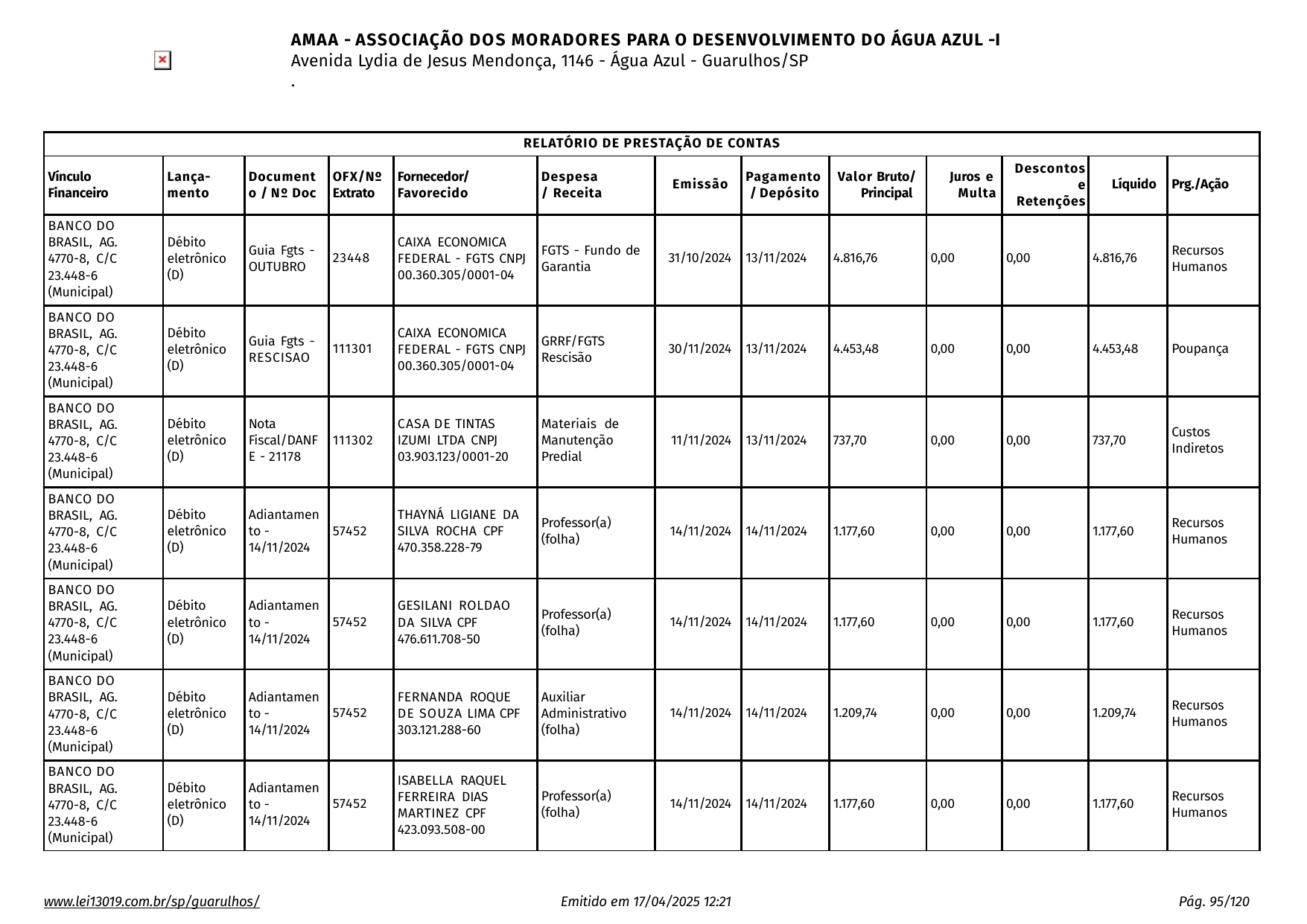

AMAA - ASSOCIAÇÃO DOS MORADORES PARA O DESENVOLVIMENTO DO ÁGUA AZUL -I
Avenida Lydia de Jesus Mendonça, 1146 - Água Azul - Guarulhos/SP
.
| RELATÓRIO DE PRESTAÇÃO DE CONTAS |  |  |  |  |  |  |  |  |  |  |  |  |
| --- | --- | --- | --- | --- | --- | --- | --- | --- | --- | --- | --- | --- |
| Vínculo Financeiro | Lança- mento | Document o / Nº Doc | OFX/Nº Extrato | Fornecedor/ Favorecido | Despesa/ Receita | Emissão | Pagamento / Depósito | Valor Bruto/ Principal | Juros e Multa | Descontos e Retenções | Líquido | Prg./Ação |
| BANCO DO BRASIL, AG. 4770-8, C/C 23.448-6 (Municipal) | Débito eletrônico (D) | Guia Fgts - OUTUBRO | 23448 | CAIXA ECONOMICA FEDERAL - FGTS CNPJ 00.360.305/0001-04 | FGTS - Fundo de Garantia | 31/10/2024 | 13/11/2024 | 4.816,76 | 0,00 | 0,00 | 4.816,76 | Recursos Humanos |
| BANCO DO BRASIL, AG. 4770-8, C/C 23.448-6 (Municipal) | Débito eletrônico (D) | Guia Fgts - RESCISAO | 111301 | CAIXA ECONOMICA FEDERAL - FGTS CNPJ 00.360.305/0001-04 | GRRF/FGTS Rescisão | 30/11/2024 | 13/11/2024 | 4.453,48 | 0,00 | 0,00 | 4.453,48 | Poupança |
| BANCO DO BRASIL, AG. 4770-8, C/C 23.448-6 (Municipal) | Débito eletrônico (D) | Nota Fiscal/DANF E - 21178 | 111302 | CASA DE TINTAS IZUMI LTDA CNPJ 03.903.123/0001-20 | Materiais de Manutenção Predial | 11/11/2024 | 13/11/2024 | 737,70 | 0,00 | 0,00 | 737,70 | Custos Indiretos |
| BANCO DO BRASIL, AG. 4770-8, C/C 23.448-6 (Municipal) | Débito eletrônico (D) | Adiantamen to - 14/11/2024 | 57452 | THAYNÁ LIGIANE DA SILVA ROCHA CPF 470.358.228-79 | Professor(a) (folha) | 14/11/2024 | 14/11/2024 | 1.177,60 | 0,00 | 0,00 | 1.177,60 | Recursos Humanos |
| BANCO DO BRASIL, AG. 4770-8, C/C 23.448-6 (Municipal) | Débito eletrônico (D) | Adiantamen to - 14/11/2024 | 57452 | GESILANI ROLDAO DA SILVA CPF 476.611.708-50 | Professor(a) (folha) | 14/11/2024 | 14/11/2024 | 1.177,60 | 0,00 | 0,00 | 1.177,60 | Recursos Humanos |
| BANCO DO BRASIL, AG. 4770-8, C/C 23.448-6 (Municipal) | Débito eletrônico (D) | Adiantamen to - 14/11/2024 | 57452 | FERNANDA ROQUE DE SOUZA LIMA CPF 303.121.288-60 | Auxiliar Administrativo (folha) | 14/11/2024 | 14/11/2024 | 1.209,74 | 0,00 | 0,00 | 1.209,74 | Recursos Humanos |
| BANCO DO BRASIL, AG. 4770-8, C/C 23.448-6 (Municipal) | Débito eletrônico (D) | Adiantamen to - 14/11/2024 | 57452 | ISABELLA RAQUEL FERREIRA DIAS MARTINEZ CPF 423.093.508-00 | Professor(a) (folha) | 14/11/2024 | 14/11/2024 | 1.177,60 | 0,00 | 0,00 | 1.177,60 | Recursos Humanos |
www.lei13019.com.br/sp/guarulhos/
Emitido em 17/04/2025 12:21
Pág. 95/120